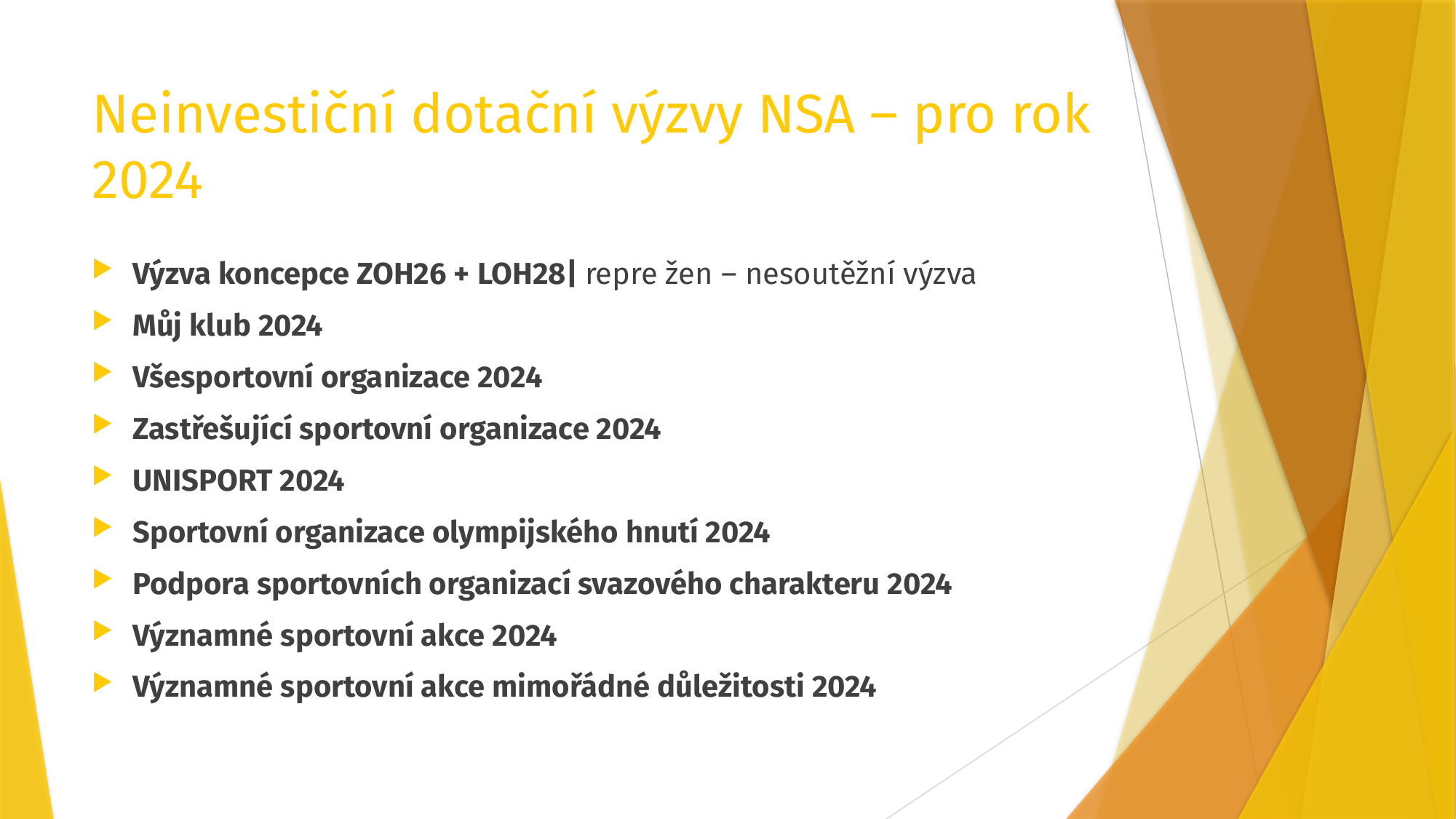

# Neinvestiční dotační výzvy NSA – pro rok 2024
Výzva koncepce ZOH26 + LOH28| repre žen – nesoutěžní výzva
Můj klub 2024
Všesportovní organizace 2024
Zastřešující sportovní organizace 2024
UNISPORT 2024
Sportovní organizace olympijského hnutí 2024
Podpora sportovních organizací svazového charakteru 2024
Významné sportovní akce 2024
Významné sportovní akce mimořádné důležitosti 2024